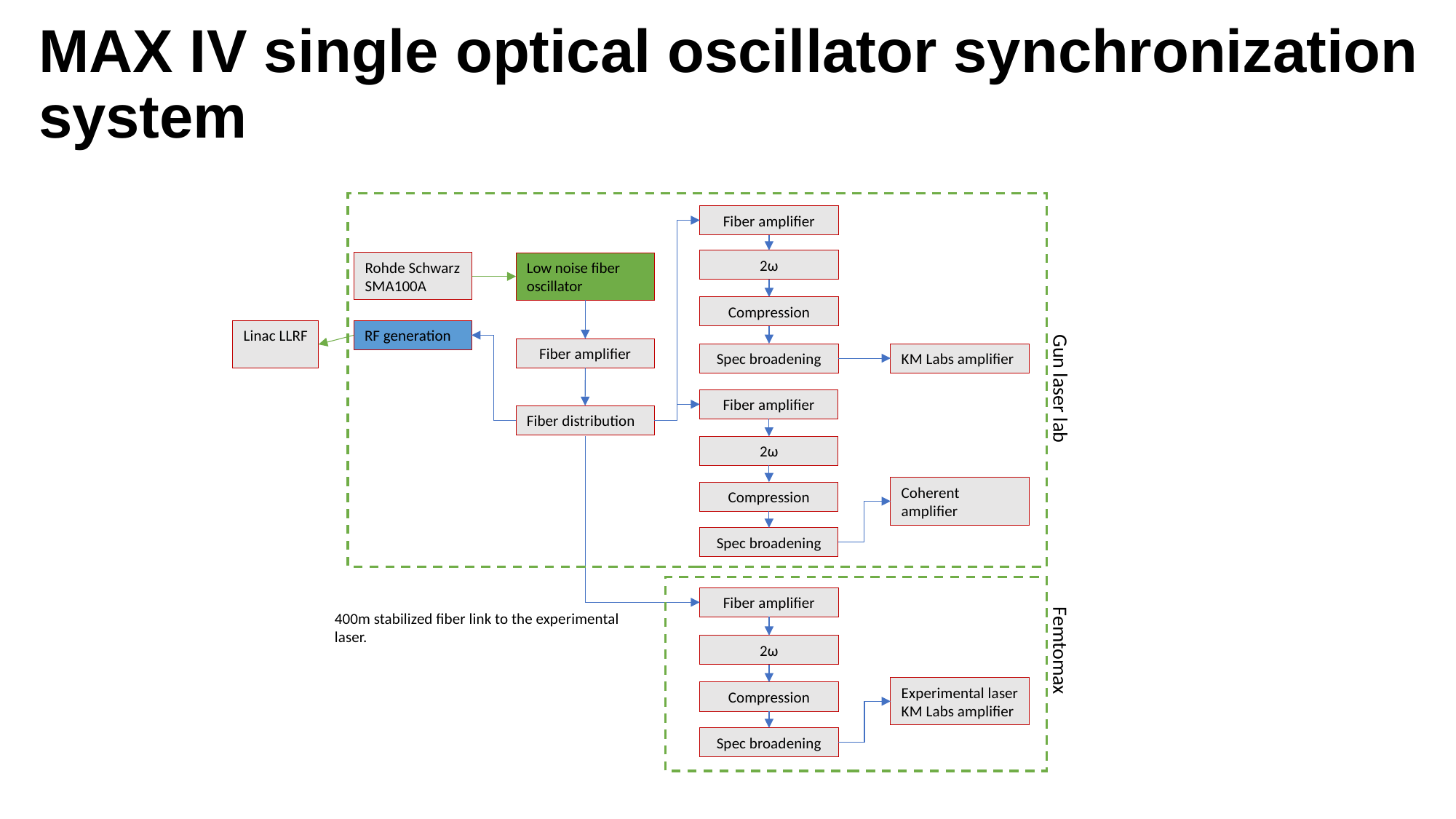

# MAX IV single optical oscillator synchronization system

Fiber amplifier
2ω
Rohde Schwarz SMA100A
Low noise fiber oscillator
Compression
RF generation
Linac LLRF
Fiber amplifier
Spec broadening
KM Labs amplifier
Gun laser lab
Fiber amplifier
Fiber distribution
2ω
Coherent amplifier
Compression
Spec broadening

Fiber amplifier
400m stabilized fiber link to the experimental laser.
Femtomax
2ω
Experimental laser
KM Labs amplifier
Compression
Spec broadening